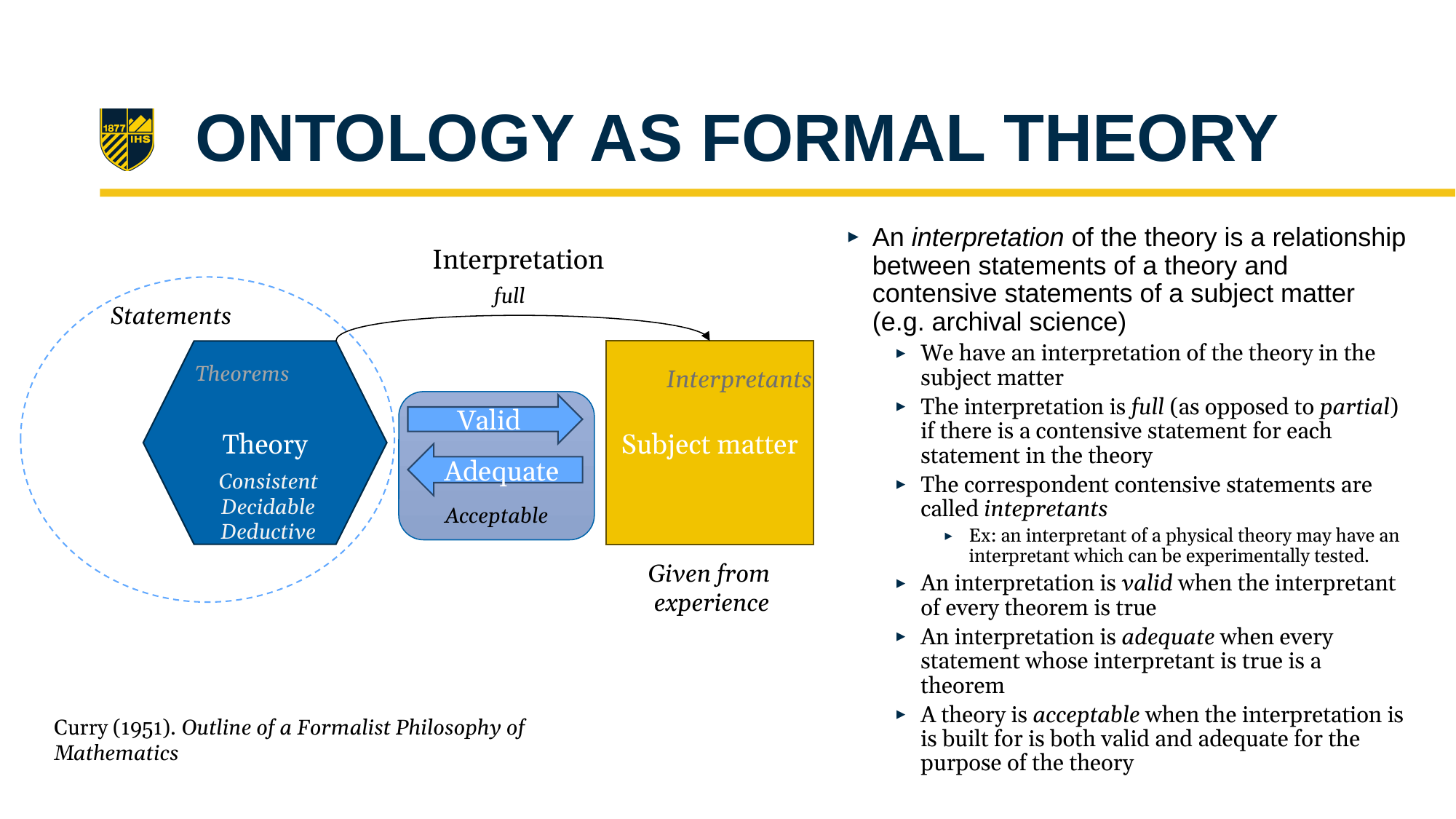

# ONTOLOGY AS FORMAL THEORY
An interpretation of the theory is a relationship between statements of a theory and contensive statements of a subject matter (e.g. archival science)
We have an interpretation of the theory in the subject matter
The interpretation is full (as opposed to partial) if there is a contensive statement for each statement in the theory
The correspondent contensive statements are called intepretants
Ex: an interpretant of a physical theory may have an interpretant which can be experimentally tested.
An interpretation is valid when the interpretant of every theorem is true
An interpretation is adequate when every statement whose interpretant is true is a theorem
A theory is acceptable when the interpretation is is built for is both valid and adequate for the purpose of the theory

Interpretation
full

Statements
Theory
Subject matter
Theorems
Interpretants
Acceptable
Valid
Adequate
Consistent
Decidable
Deductive
Given from
experience
Curry (1951). Outline of a Formalist Philosophy of Mathematics